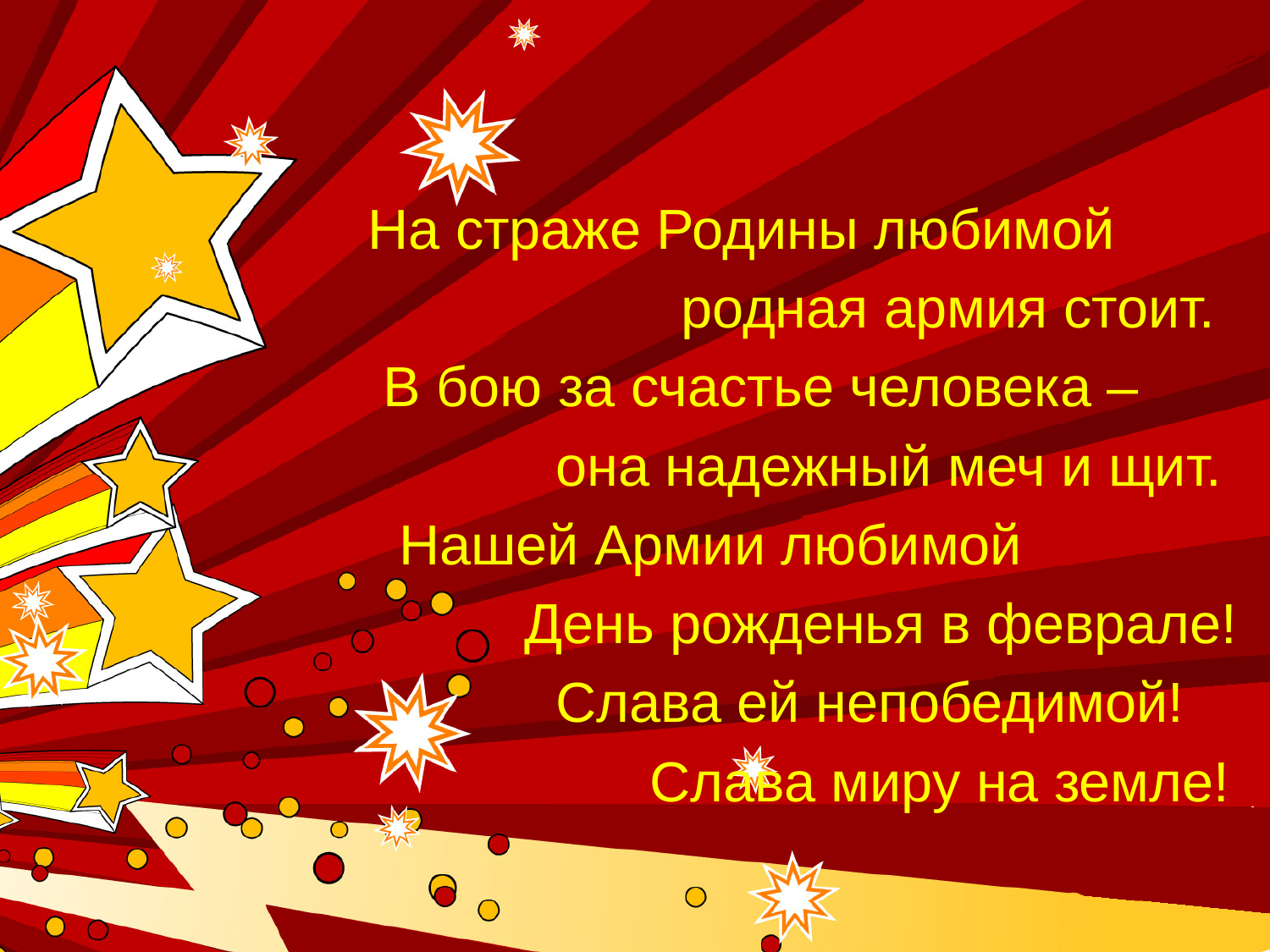

#
На страже Родины любимой
                    родная армия стоит.
 В бою за счастье человека –
            она надежный меч и щит.
  Нашей Армии любимой
          День рожденья в феврале!
            Слава ей непобедимой!
                  Слава миру на земле!